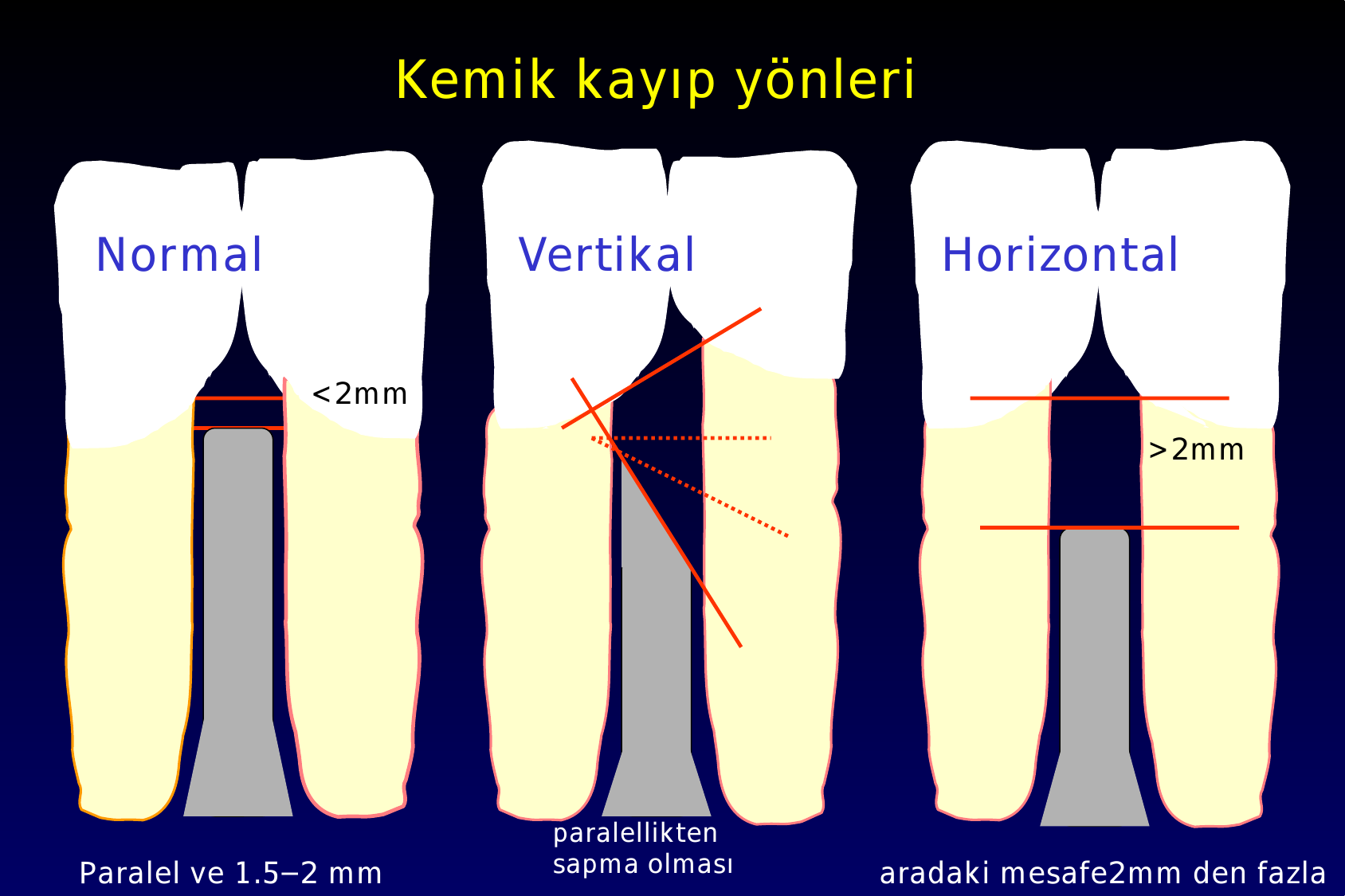

Kemik kayıp yönleri

Normal
Vertikal
Horizontal

<2mm

>2mm

paralellikten sapma olması
Paralel ve 1.5–2 mm
aradaki mesafe2mm den fazla